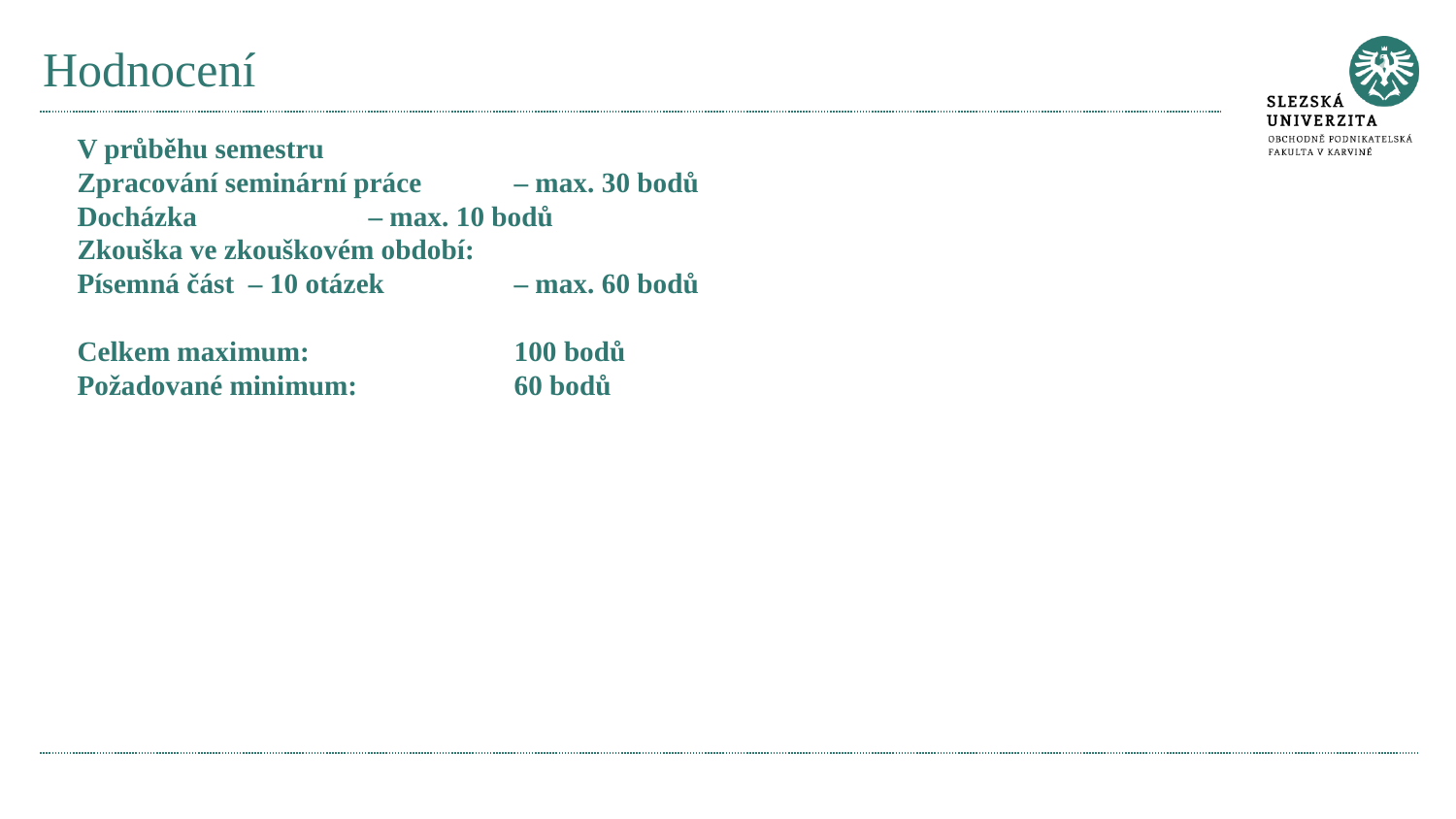

# Hodnocení
V průběhu semestru
Zpracování seminární práce 	– max. 30 bodů
Docházka 		– max. 10 bodů
Zkouška ve zkouškovém období:
Písemná část  – 10 otázek 	– max. 60 bodů

Celkem maximum: 		100 bodů
Požadované minimum: 		60 bodů